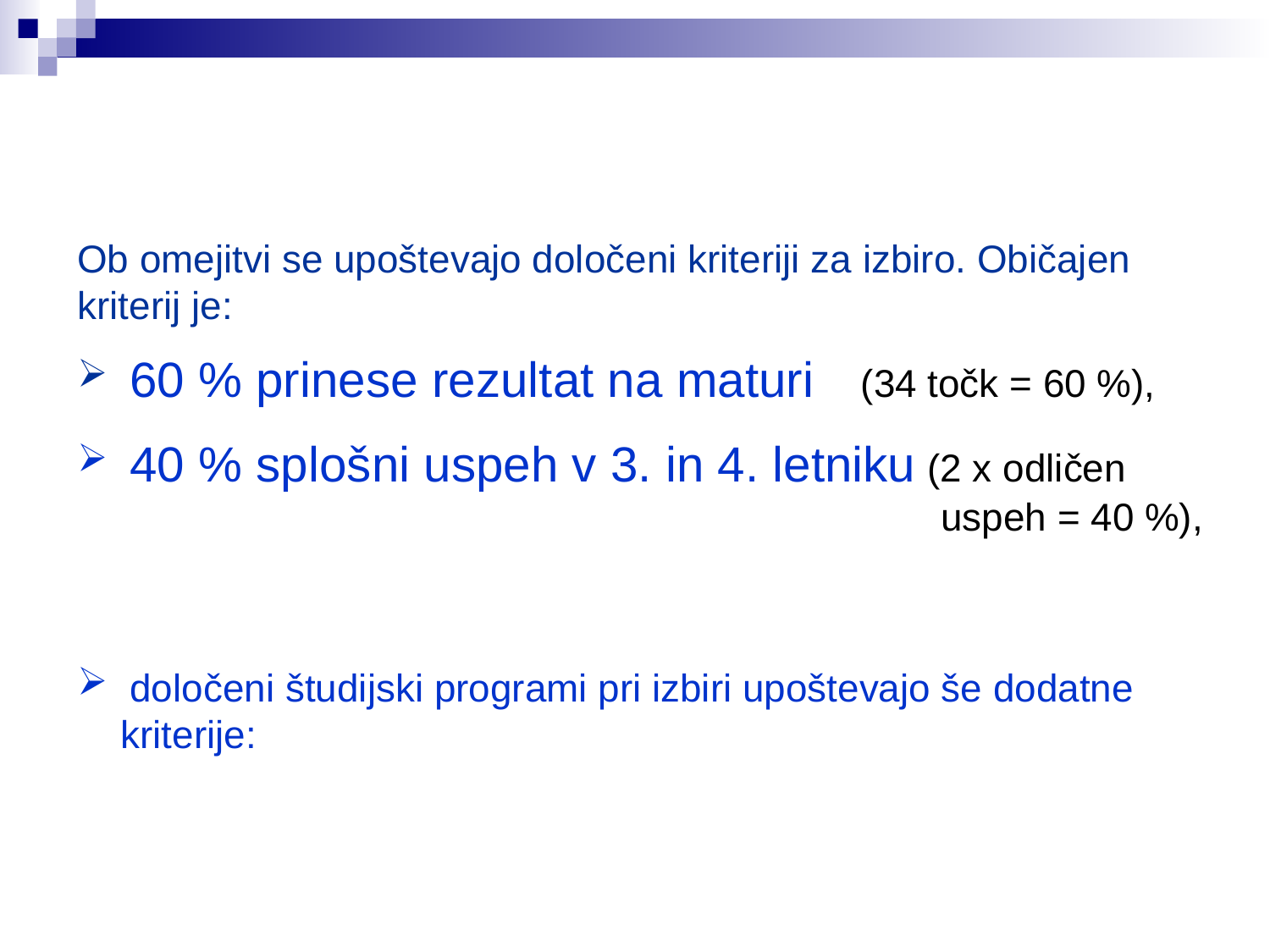

Ob omejitvi se upoštevajo določeni kriteriji za izbiro. Običajen kriterij je:

  60 % prinese rezultat na maturi    (34 točk = 60 %),

  40 % splošni uspeh v 3. in 4. letniku (2 x odličen
                                                                                uspeh = 40 %),
  določeni študijski programi pri izbiri upoštevajo še dodatne
    kriterije: